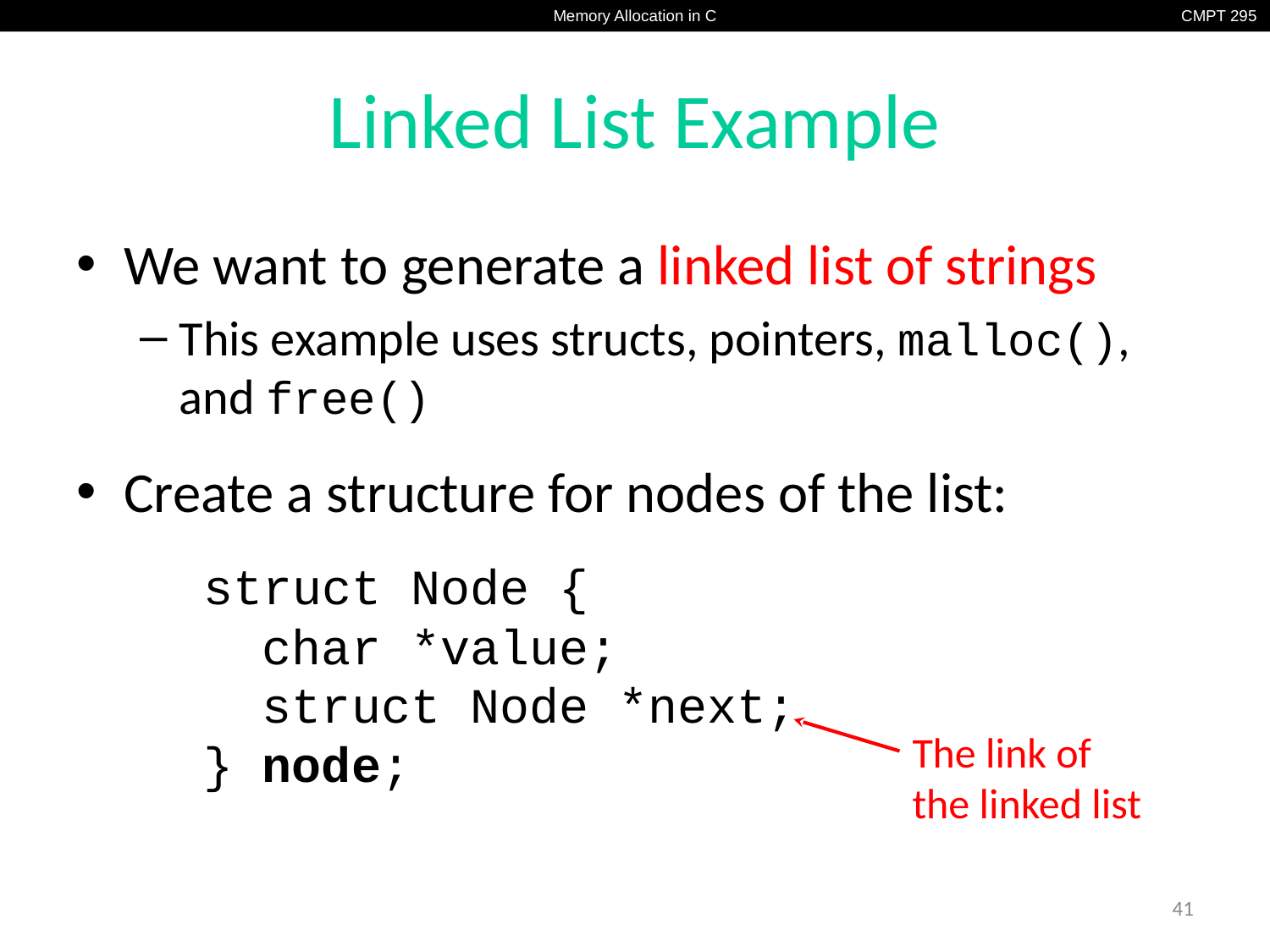

# Linked List Example
We want to generate a linked list of strings
This example uses structs, pointers, malloc(), and free()
Create a structure for nodes of the list:
	struct Node {
	  char *value;
	  struct Node *next;
	} node;
The link of the linked list

41